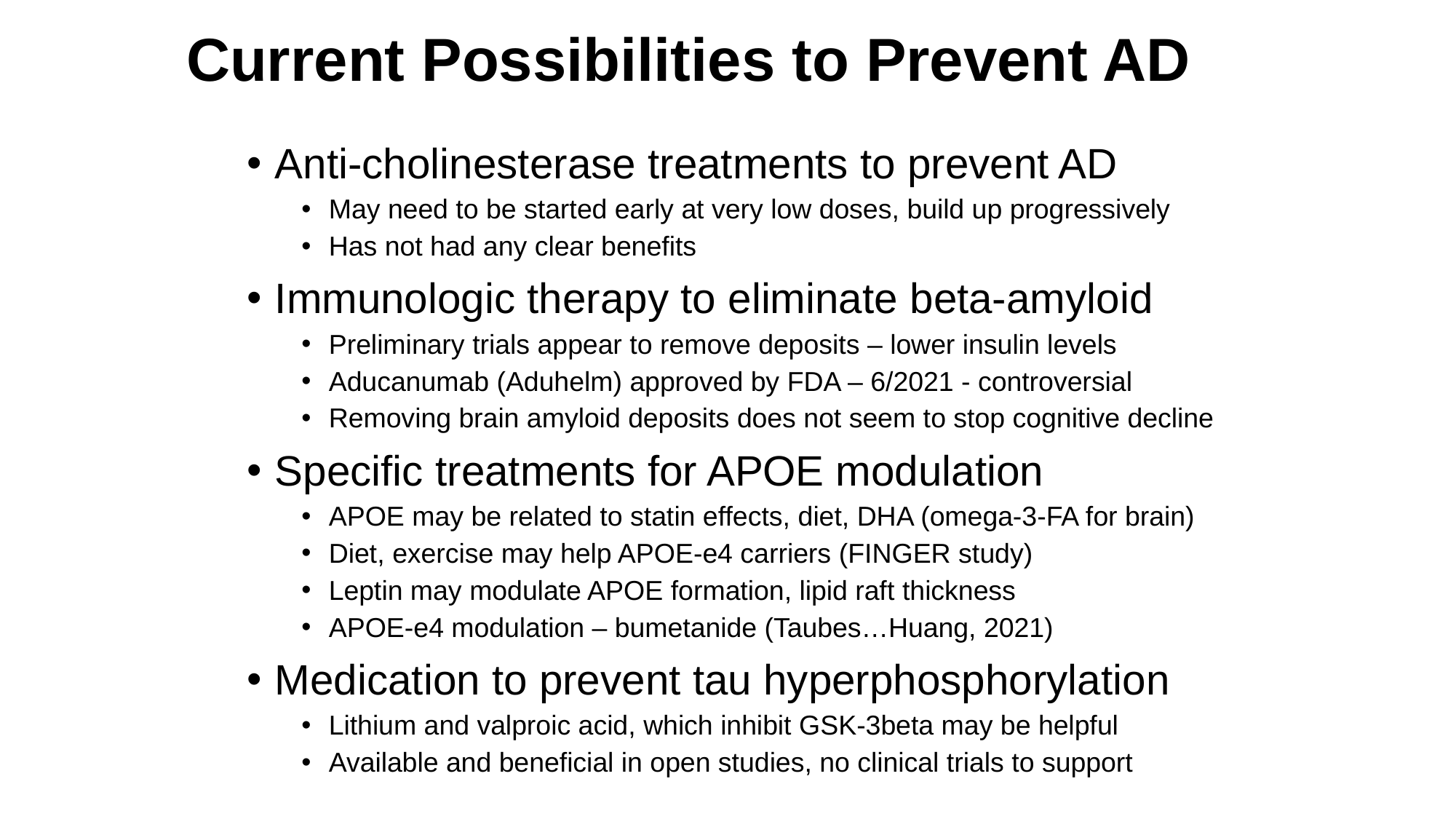

Current Possibilities to Prevent AD
Anti-cholinesterase treatments to prevent AD
May need to be started early at very low doses, build up progressively
Has not had any clear benefits
Immunologic therapy to eliminate beta-amyloid
Preliminary trials appear to remove deposits – lower insulin levels
Aducanumab (Aduhelm) approved by FDA – 6/2021 - controversial
Removing brain amyloid deposits does not seem to stop cognitive decline
Specific treatments for APOE modulation
APOE may be related to statin effects, diet, DHA (omega-3-FA for brain)
Diet, exercise may help APOE-e4 carriers (FINGER study)
Leptin may modulate APOE formation, lipid raft thickness
APOE-e4 modulation – bumetanide (Taubes…Huang, 2021)
Medication to prevent tau hyperphosphorylation
Lithium and valproic acid, which inhibit GSK-3beta may be helpful
Available and beneficial in open studies, no clinical trials to support